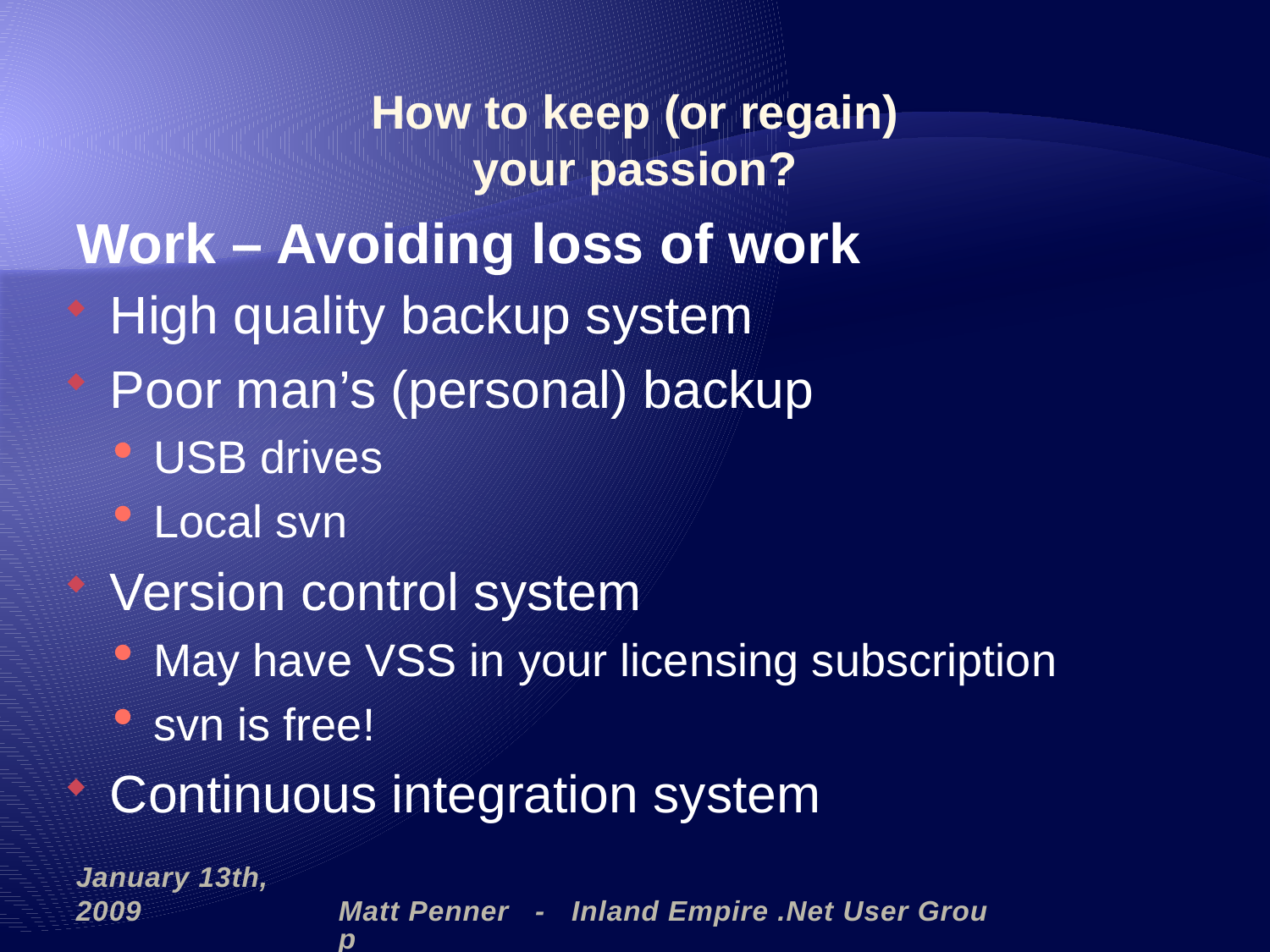

# How to keep (or regain) your passion?
Work – Avoiding loss of work
High quality backup system
Poor man’s (personal) backup
USB drives
Local svn
Version control system
May have VSS in your licensing subscription
svn is free!
Continuous integration system
January 13th, 2009
Matt Penner   -   Inland Empire .Net User Group